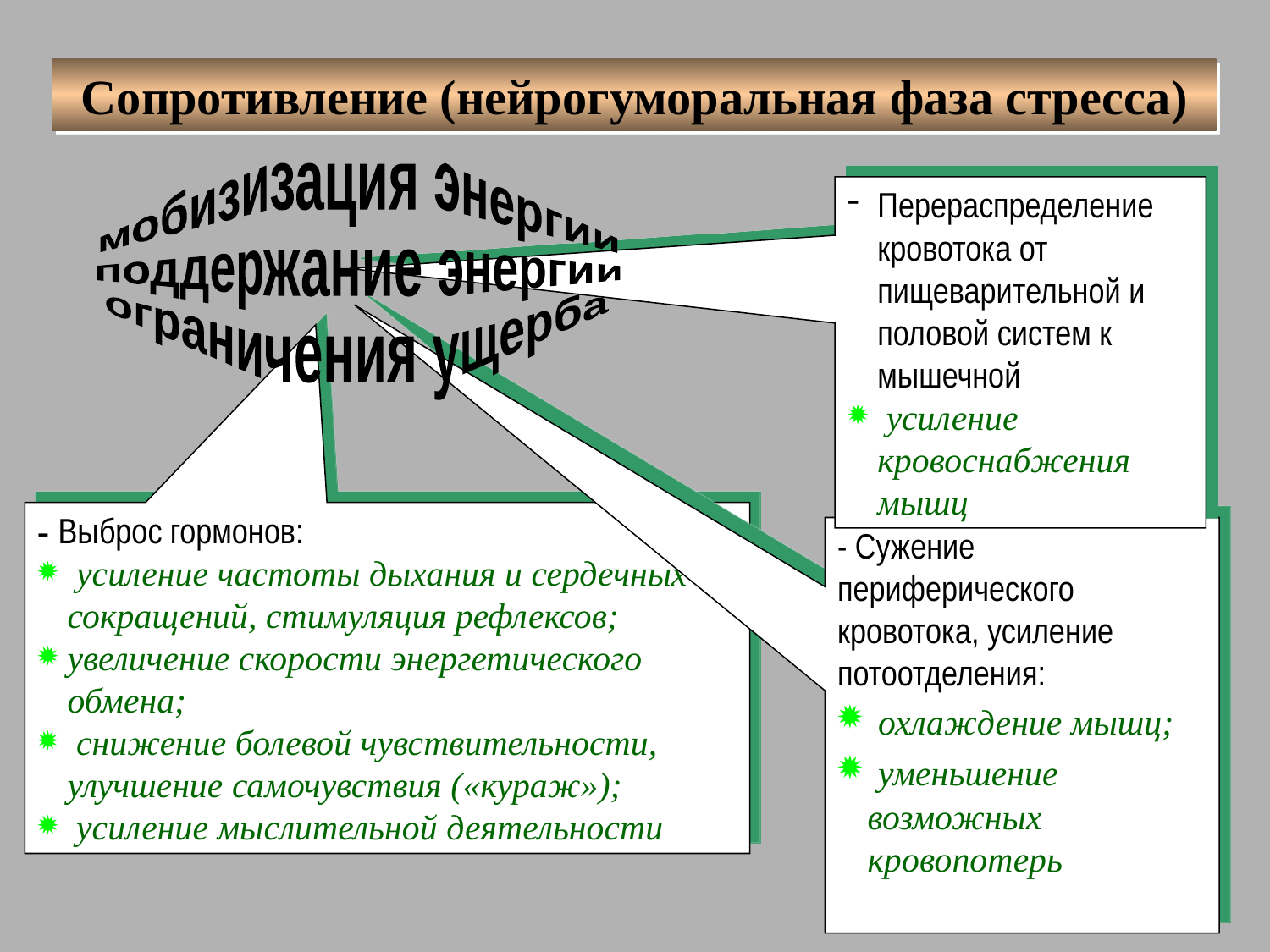

Сопротивление (нейрогуморальная фаза стресса)
мобизизация энергии
поддержание энергии
ограничения ущерба
Перераспределение кровотока от пищеварительной и половой систем к мышечной
 усиление кровоснабжения мышц
- Выброс гормонов:
 усиление частоты дыхания и сердечных сокращений, стимуляция рефлексов;
увеличение скорости энергетического обмена;
 снижение болевой чувствительности, улучшение самочувствия («кураж»);
 усиление мыслительной деятельности
- Сужение периферического кровотока, усиление потоотделения:
 охлаждение мышц;
 уменьшение возможных кровопотерь